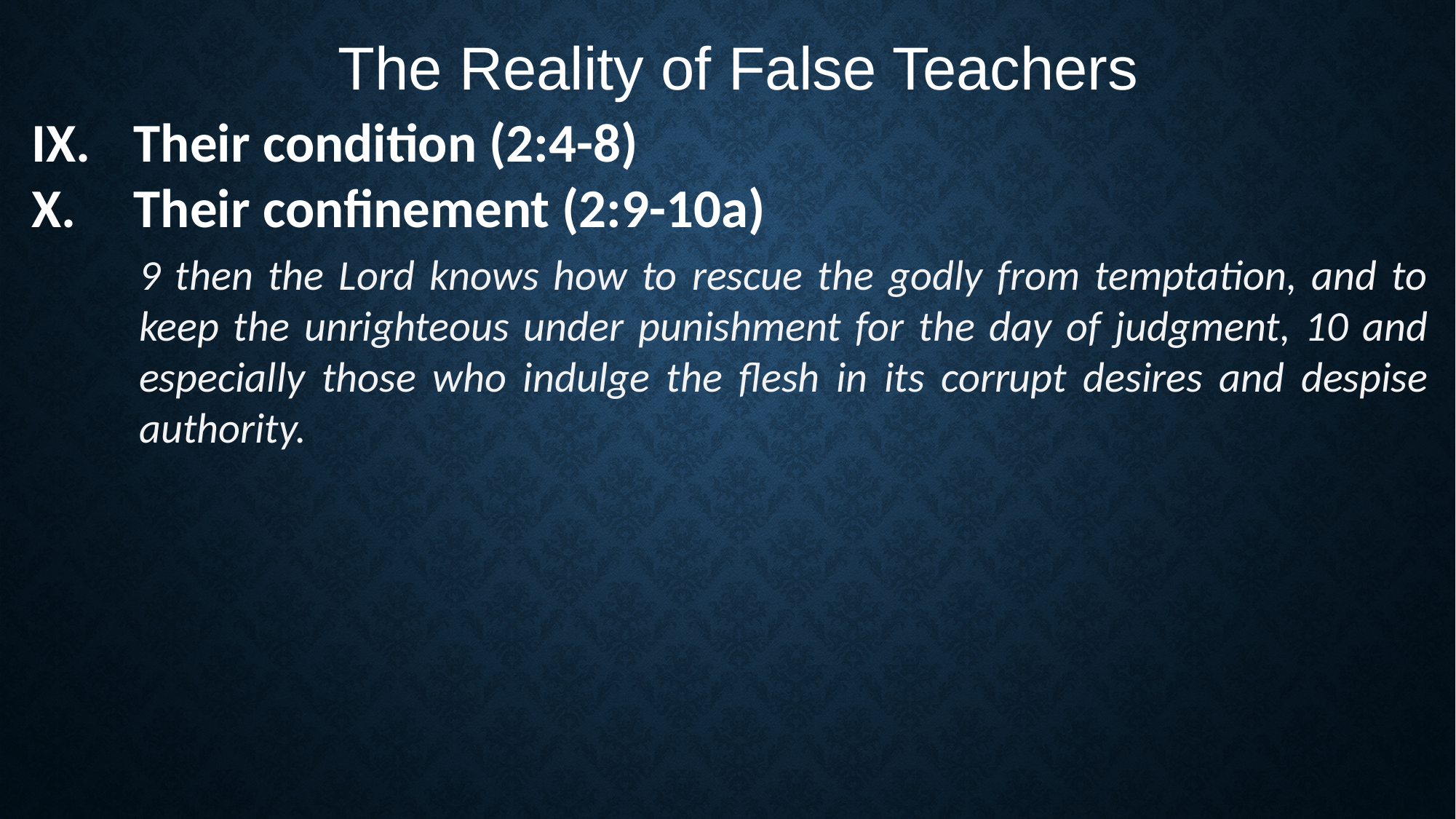

The Reality of False Teachers
Their condition (2:4-8)
Their confinement (2:9-10a)
9 then the Lord knows how to rescue the godly from temptation, and to keep the unrighteous under punishment for the day of judgment, 10 and especially those who indulge the flesh in its corrupt desires and despise authority.